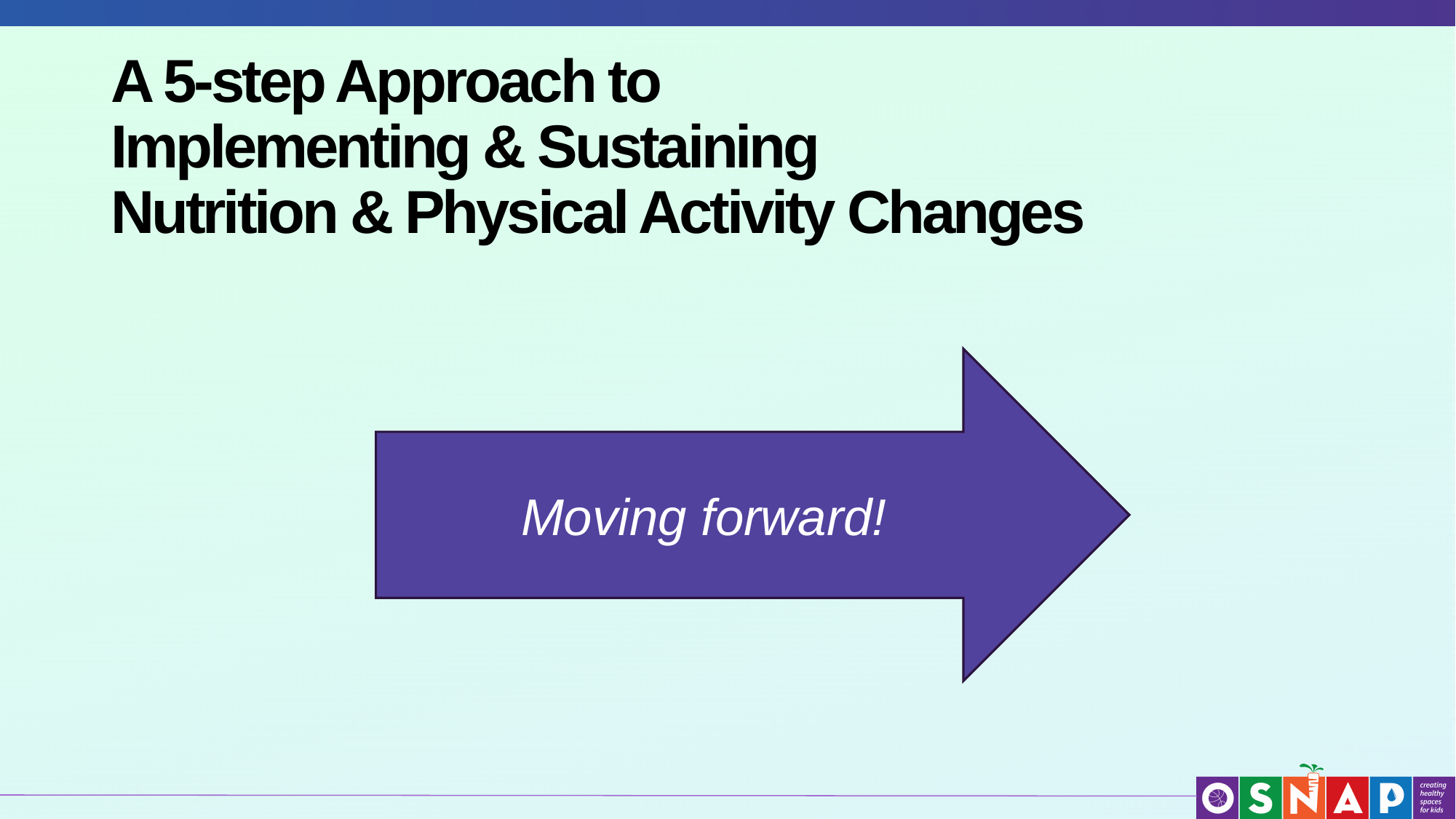

# A 5-step Approach to Implementing & Sustaining Nutrition & Physical Activity Changes
Moving forward!